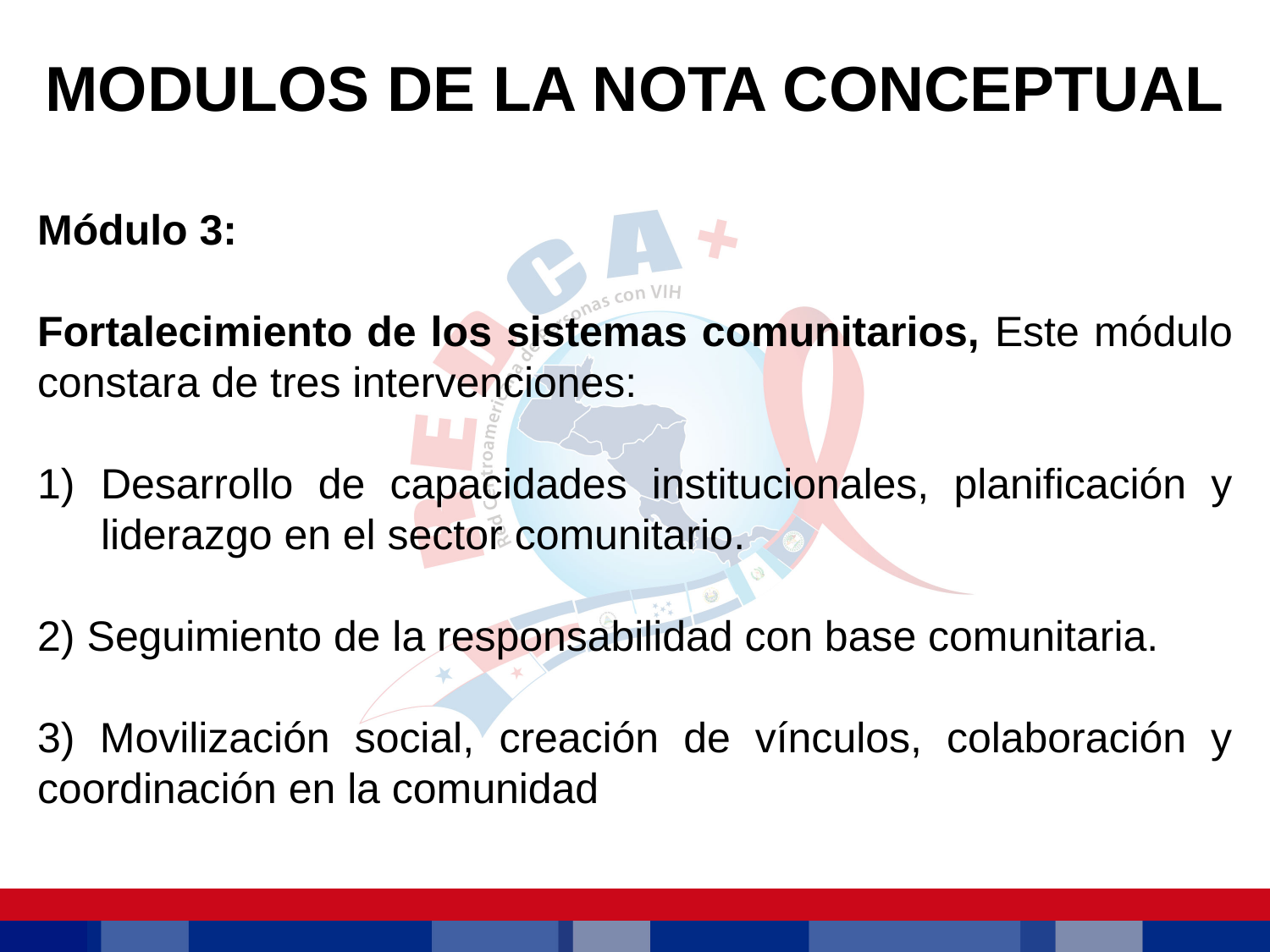

# MODULOS DE LA NOTA CONCEPTUAL
Módulo 3:

Fortalecimiento de los sistemas comunitarios, Este módulo constara de tres intervenciones:

Desarrollo de capacidades institucionales, planificación y liderazgo en el sector comunitario.

2) Seguimiento de la responsabilidad con base comunitaria.

3) Movilización social, creación de vínculos, colaboración y coordinación en la comunidad